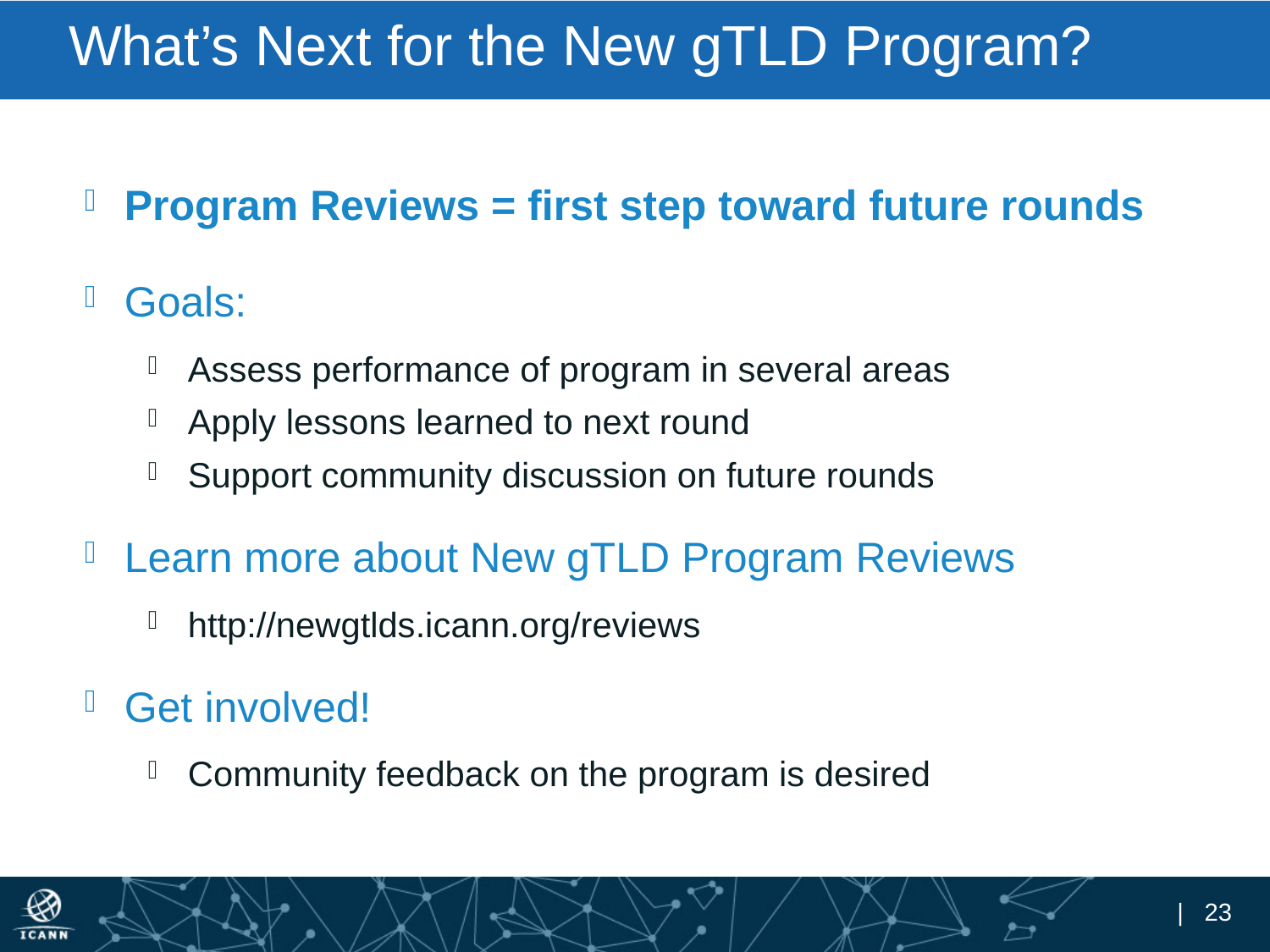

# What’s Next for the New gTLD Program?
Program Reviews = first step toward future rounds
Goals:
Assess performance of program in several areas
Apply lessons learned to next round
Support community discussion on future rounds
Learn more about New gTLD Program Reviews
http://newgtlds.icann.org/reviews
Get involved!
Community feedback on the program is desired